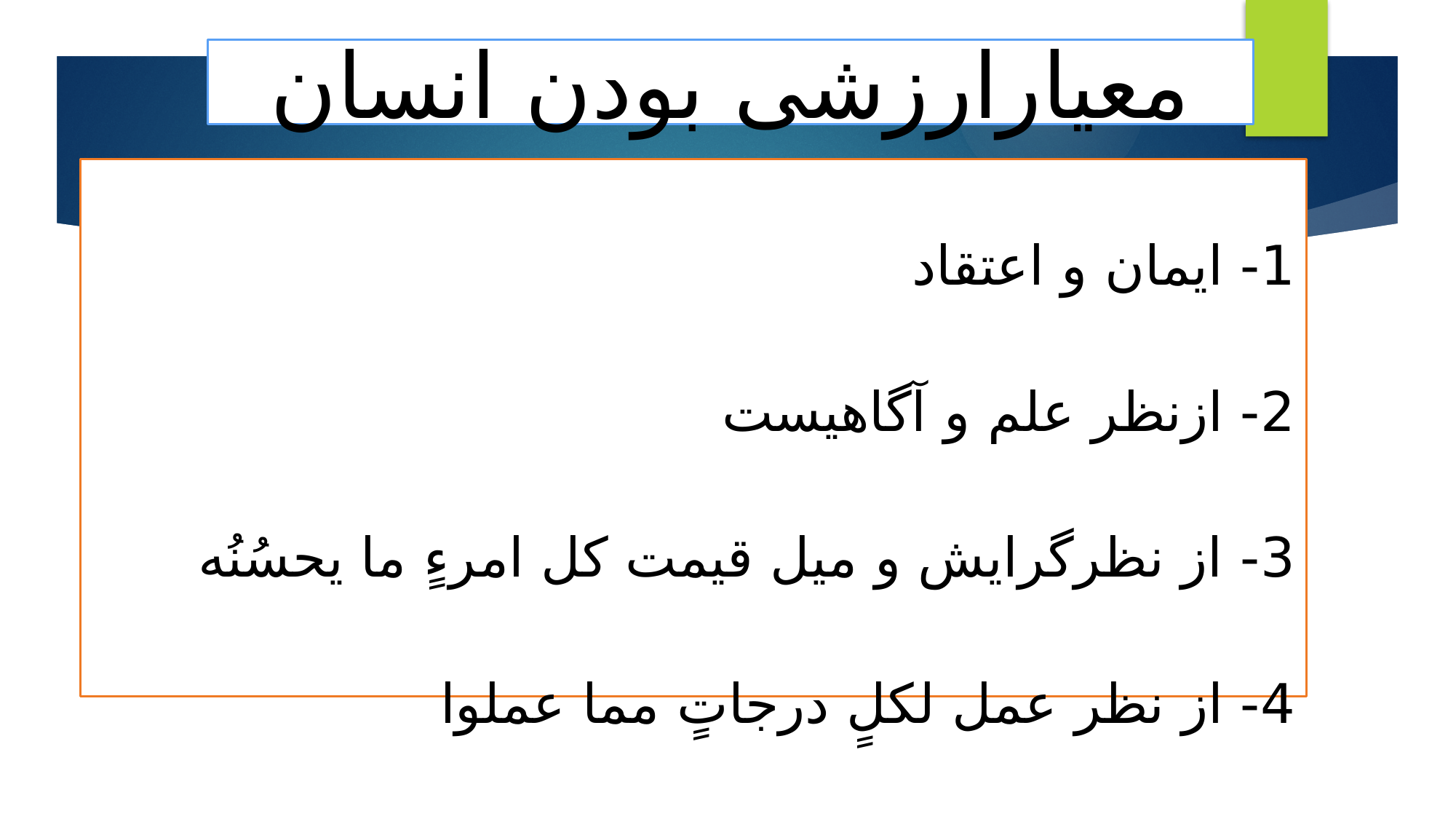

# معیارارزشی بودن انسان
1- ایمان و اعتقاد
2- ازنظر علم و آگاهیست
3- از نظرگرایش و میل قیمت کل امرءٍ ما یحسُنُه
4- از نظر عمل لکلٍ درجاتٍ مما عملوا